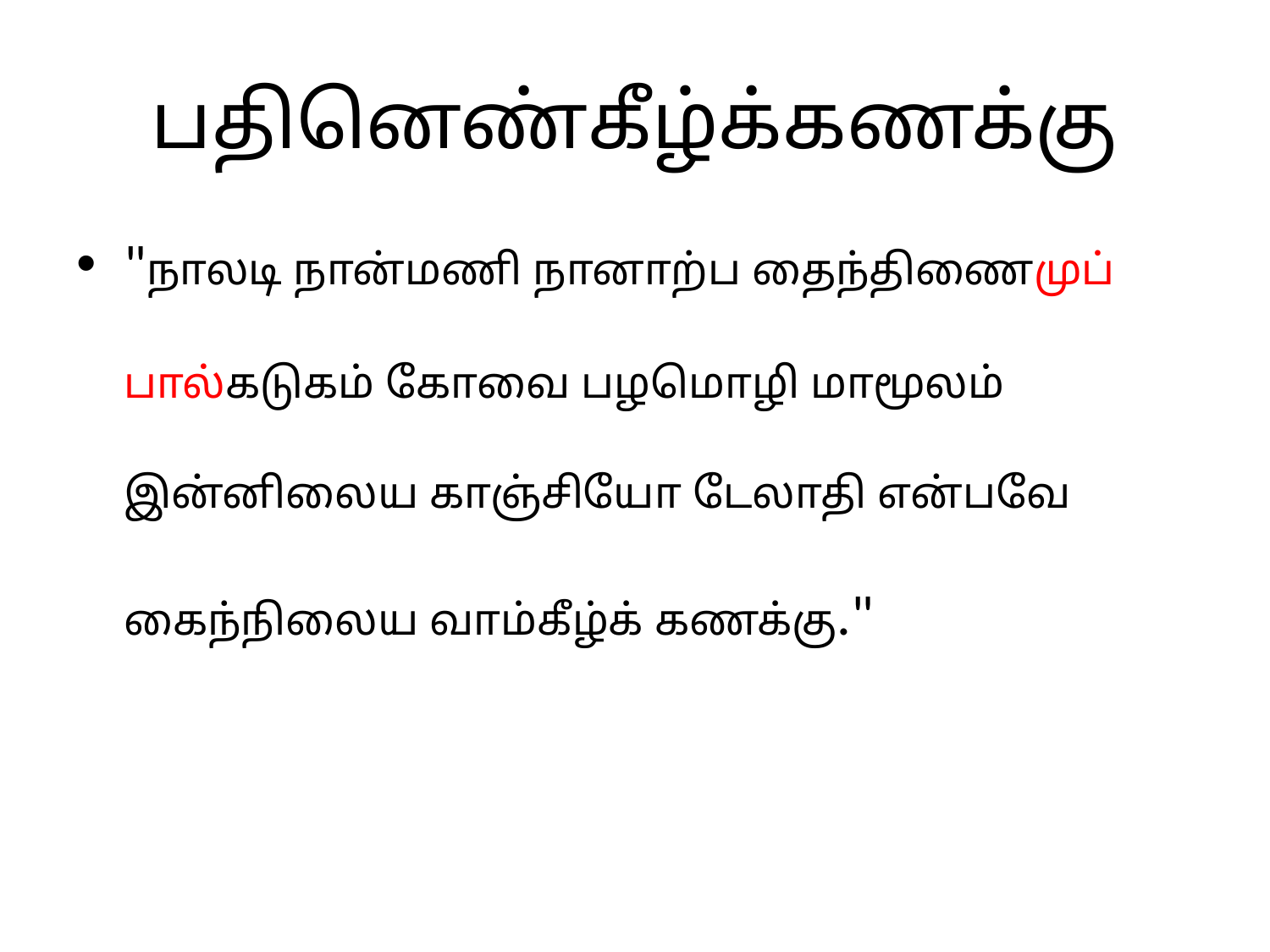

# பதினெண்கீழ்க்கணக்கு
"நாலடி நான்மணி நானாற்ப தைந்திணைமுப்
பால்கடுகம் கோவை பழமொழி மாமூலம்
இன்னிலைய காஞ்சியோ டேலாதி என்பவே
கைந்நிலைய வாம்கீழ்க் கணக்கு."